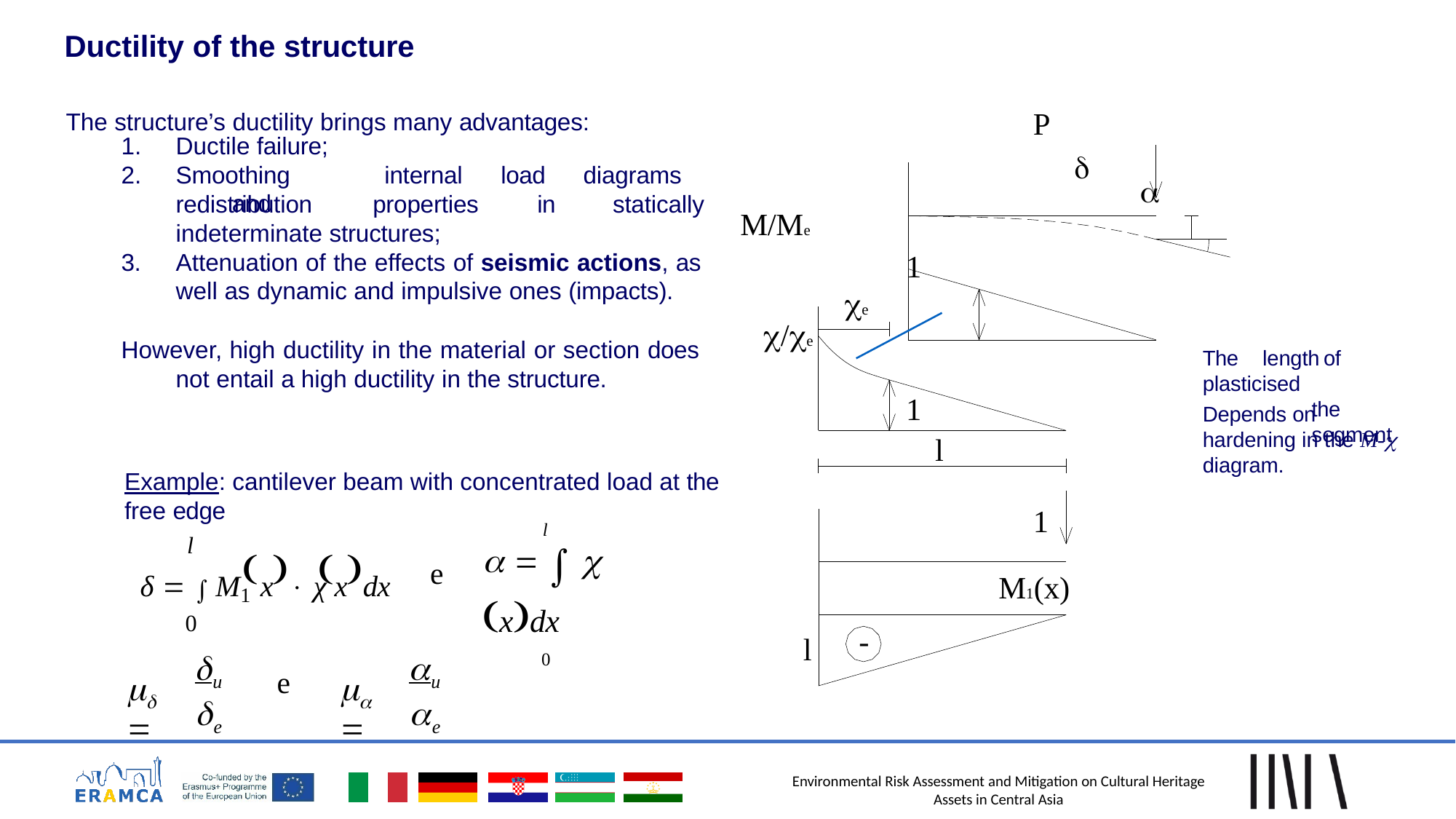

Ductility of the structure

The structure’s ductility brings many advantages:
P
Ductile failure;
Smoothing	internal	load	diagrams	and

δ
α
redistribution	properties	in	statically
M/Me
indeterminate structures;
3.	Attenuation of the effects of seismic actions, as well as dynamic and impulsive ones (impacts).
1
χe

χ/χe
However, high ductility in the material or section does
not entail a high ductility in the structure.
The	length plasticised
of	the segment
1
Depends on hardening in the M-χ diagram.
l

Example: cantilever beam with concentrated load at the free edge

1
l
α = ∫ χ (x)dx
0
l
(	)	(	)	e
δ = ∫ M1	x	⋅ χ	x	dx
0
M1(x)
-
l
α
α
δ
δ
e
μ	=
μ	=
u
u
δ
α
e
e